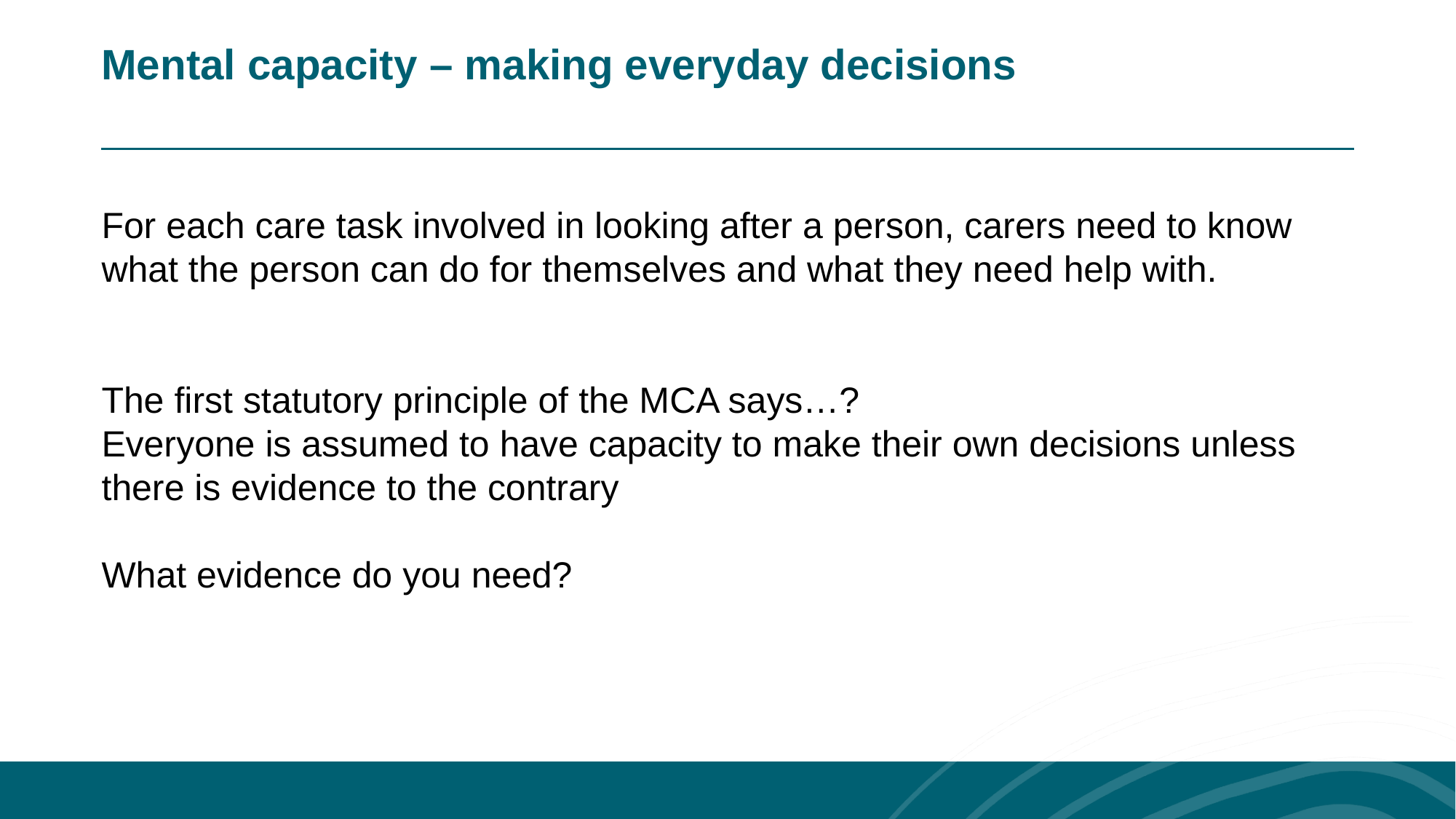

Mental capacity – making everyday decisions
For each care task involved in looking after a person, carers need to know what the person can do for themselves and what they need help with.

The first statutory principle of the MCA says…?
Everyone is assumed to have capacity to make their own decisions unless there is evidence to the contrary

What evidence do you need?